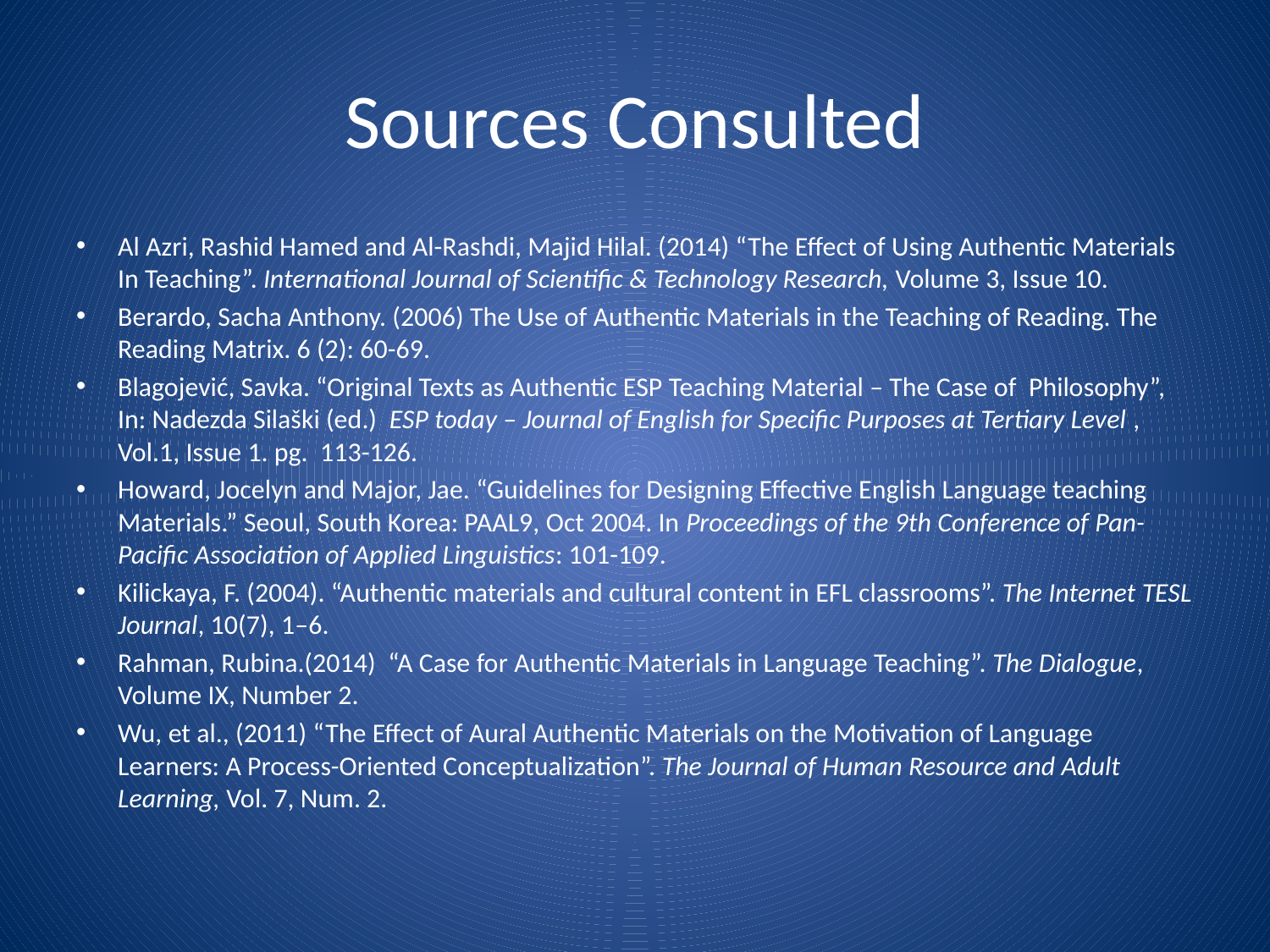

# Sources Consulted
Al Azri, Rashid Hamed and Al-Rashdi, Majid Hilal. (2014) “The Effect of Using Authentic Materials In Teaching”. International Journal of Scientific & Technology Research, Volume 3, Issue 10.
Berardo, Sacha Anthony. (2006) The Use of Authentic Materials in the Teaching of Reading. The Reading Matrix. 6 (2): 60-69.
Blagojević, Savka. “Original Texts as Authentic ESP Teaching Material – The Case of  Philosophy”, In: Nadezda Silaški (ed.)  ESP today – Journal of English for Specific Purposes at Tertiary Level ,   Vol.1, Issue 1. pg.  113-126.
Howard, Jocelyn and Major, Jae. “Guidelines for Designing Effective English Language teaching Materials.” Seoul, South Korea: PAAL9, Oct 2004. In Proceedings of the 9th Conference of Pan-Pacific Association of Applied Linguistics: 101-109.
Kilickaya, F. (2004). “Authentic materials and cultural content in EFL classrooms”. The Internet TESL Journal, 10(7), 1–6.
Rahman, Rubina.(2014)  “A Case for Authentic Materials in Language Teaching”. The Dialogue, Volume IX, Number 2.
Wu, et al., (2011) “The Effect of Aural Authentic Materials on the Motivation of Language Learners: A Process-Oriented Conceptualization”. The Journal of Human Resource and Adult Learning, Vol. 7, Num. 2.